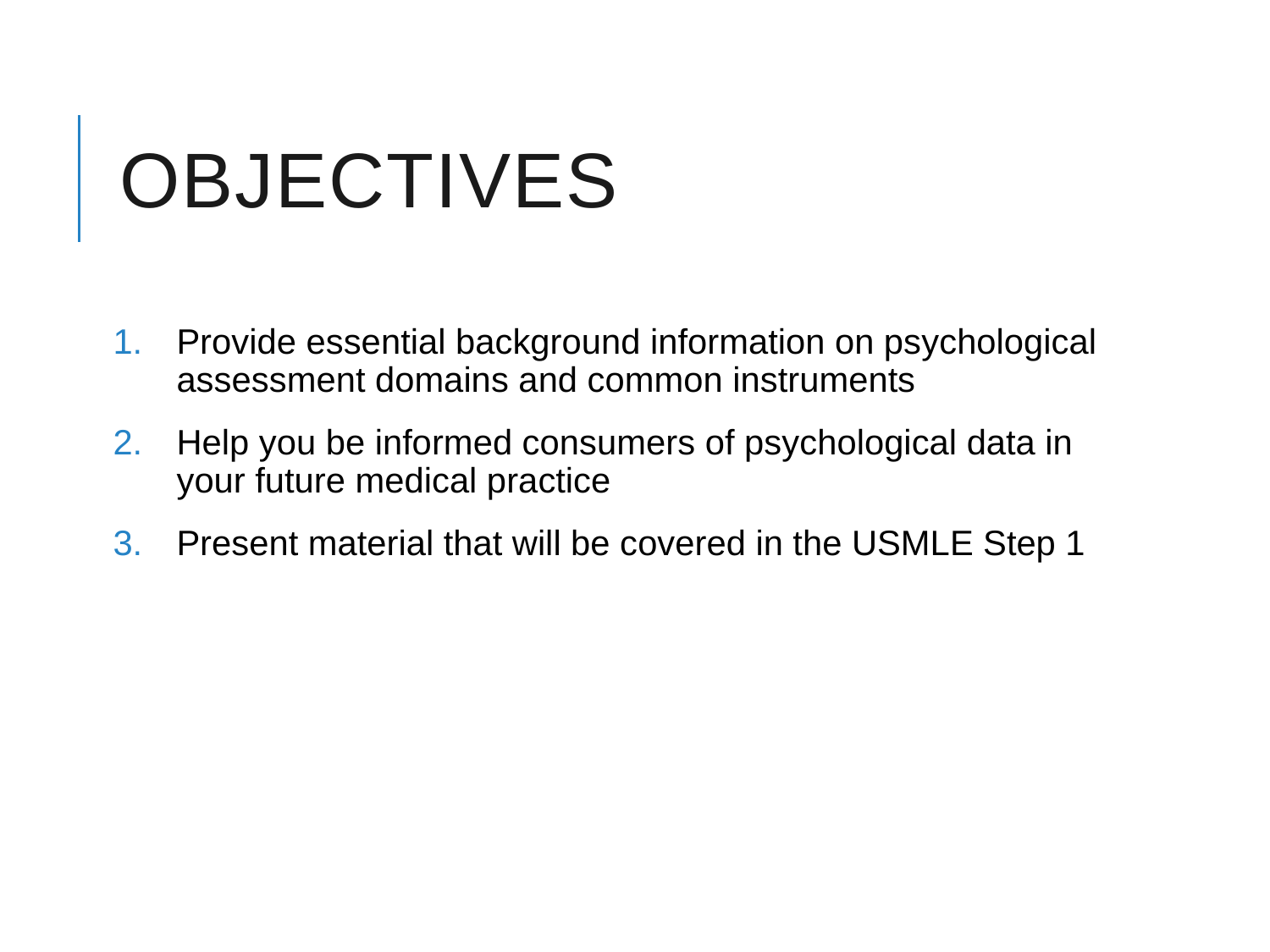

# Objectives
Provide essential background information on psychological assessment domains and common instruments
Help you be informed consumers of psychological data in your future medical practice
Present material that will be covered in the USMLE Step 1